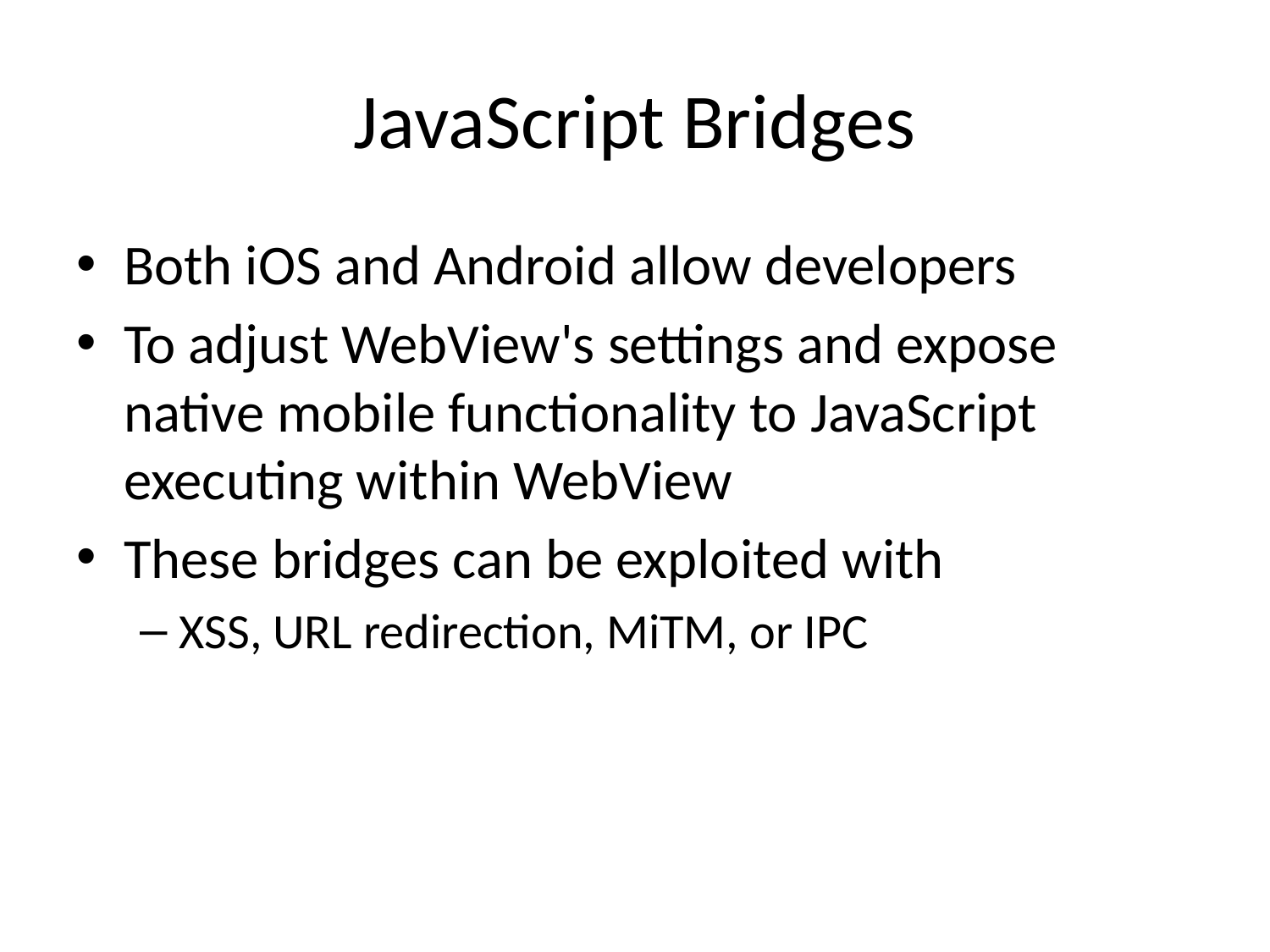

# JavaScript Bridges
Both iOS and Android allow developers
To adjust WebView's settings and expose native mobile functionality to JavaScript executing within WebView
These bridges can be exploited with
XSS, URL redirection, MiTM, or IPC